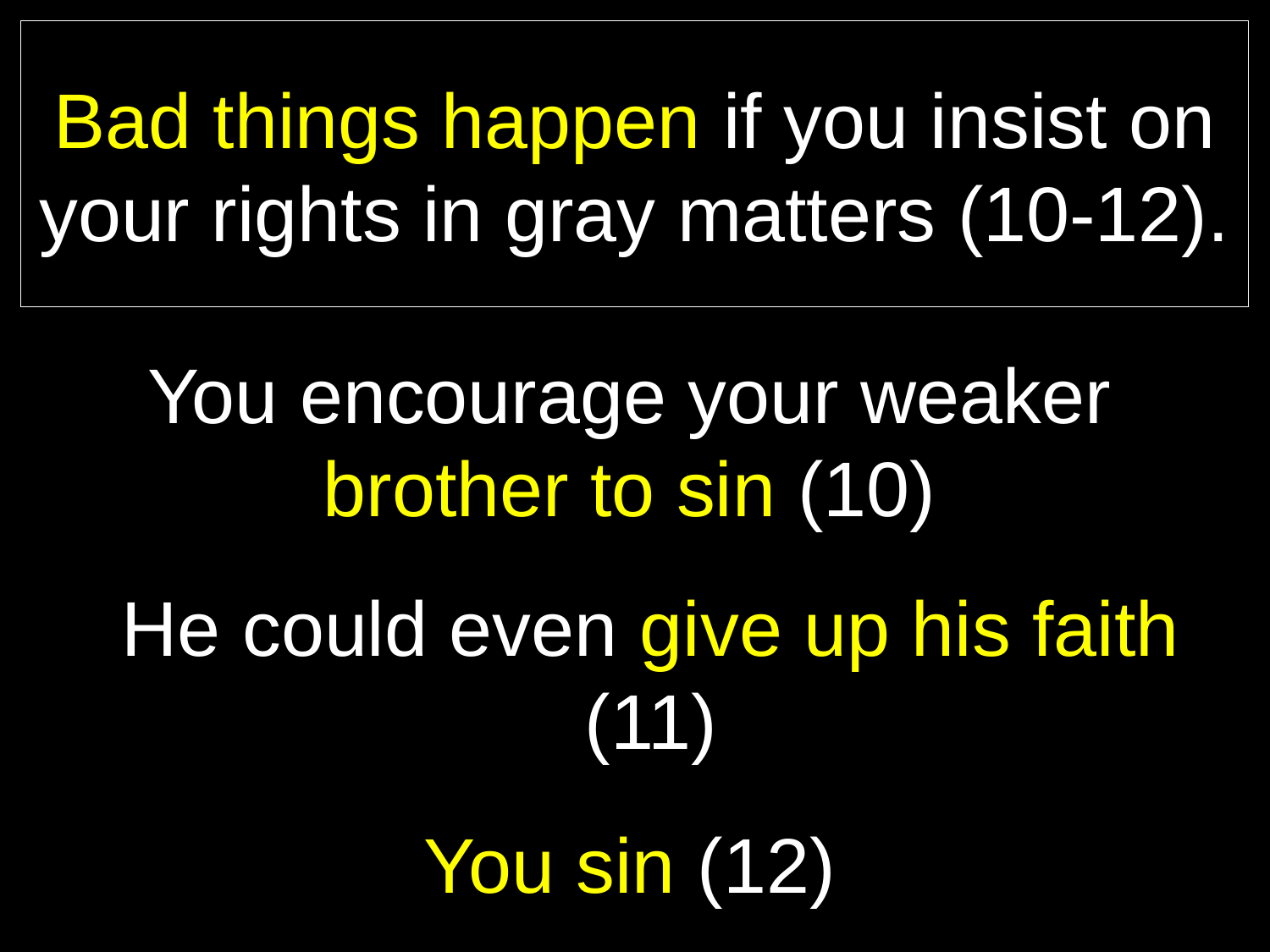

# Bad things happen if you insist on your rights in gray matters (10-12).
You encourage your weaker brother to sin (10)

He could even give up his faith (11)
You sin (12)